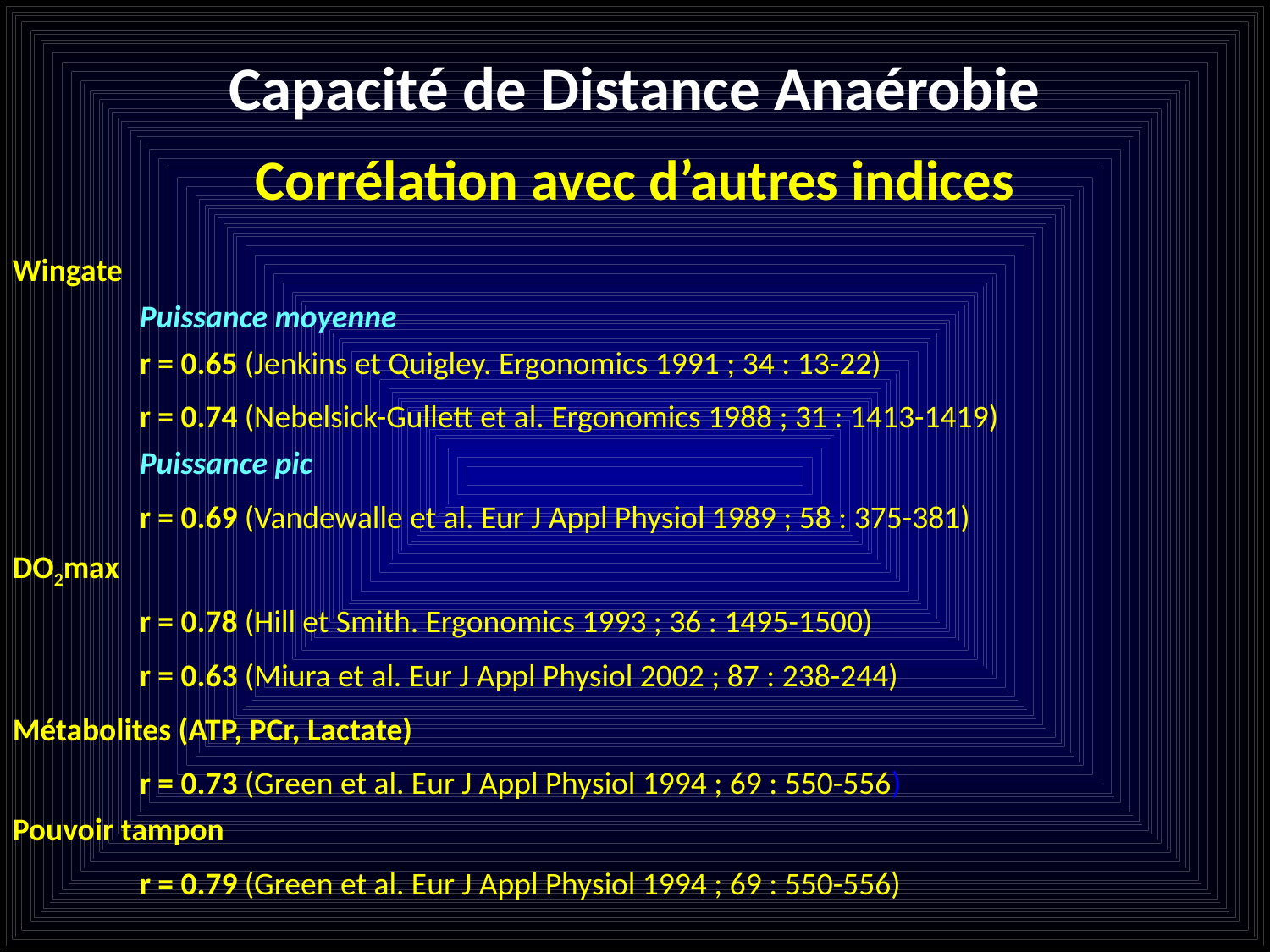

Capacité de Distance Anaérobie
Corrélation avec d’autres indices
Wingate
	Puissance moyenne
	r = 0.65 (Jenkins et Quigley. Ergonomics 1991 ; 34 : 13-22)
	r = 0.74 (Nebelsick-Gullett et al. Ergonomics 1988 ; 31 : 1413-1419)
	Puissance pic
	r = 0.69 (Vandewalle et al. Eur J Appl Physiol 1989 ; 58 : 375-381)
DO2max
	r = 0.78 (Hill et Smith. Ergonomics 1993 ; 36 : 1495-1500)
	r = 0.63 (Miura et al. Eur J Appl Physiol 2002 ; 87 : 238-244)
Métabolites (ATP, PCr, Lactate)
	r = 0.73 (Green et al. Eur J Appl Physiol 1994 ; 69 : 550-556)
Pouvoir tampon
	r = 0.79 (Green et al. Eur J Appl Physiol 1994 ; 69 : 550-556)